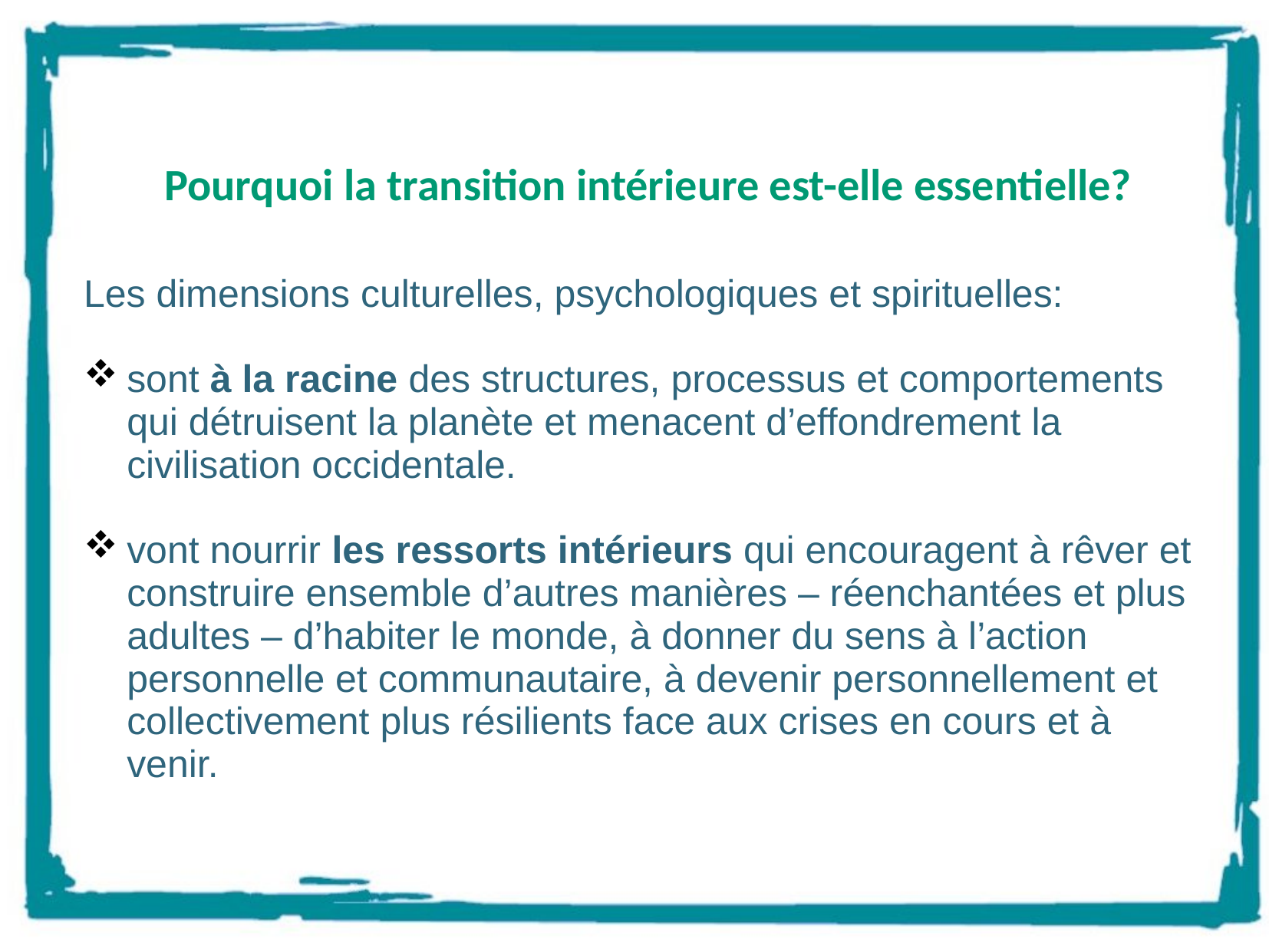

# Pourquoi la transition intérieure est-elle essentielle?
Les dimensions culturelles, psychologiques et spirituelles:

sont à la racine des structures, processus et comportements qui détruisent la planète et menacent d’effondrement la civilisation occidentale.

vont nourrir les ressorts intérieurs qui encouragent à rêver et construire ensemble d’autres manières – réenchantées et plus adultes – d’habiter le monde, à donner du sens à l’action personnelle et communautaire, à devenir personnellement et collectivement plus résilients face aux crises en cours et à venir.